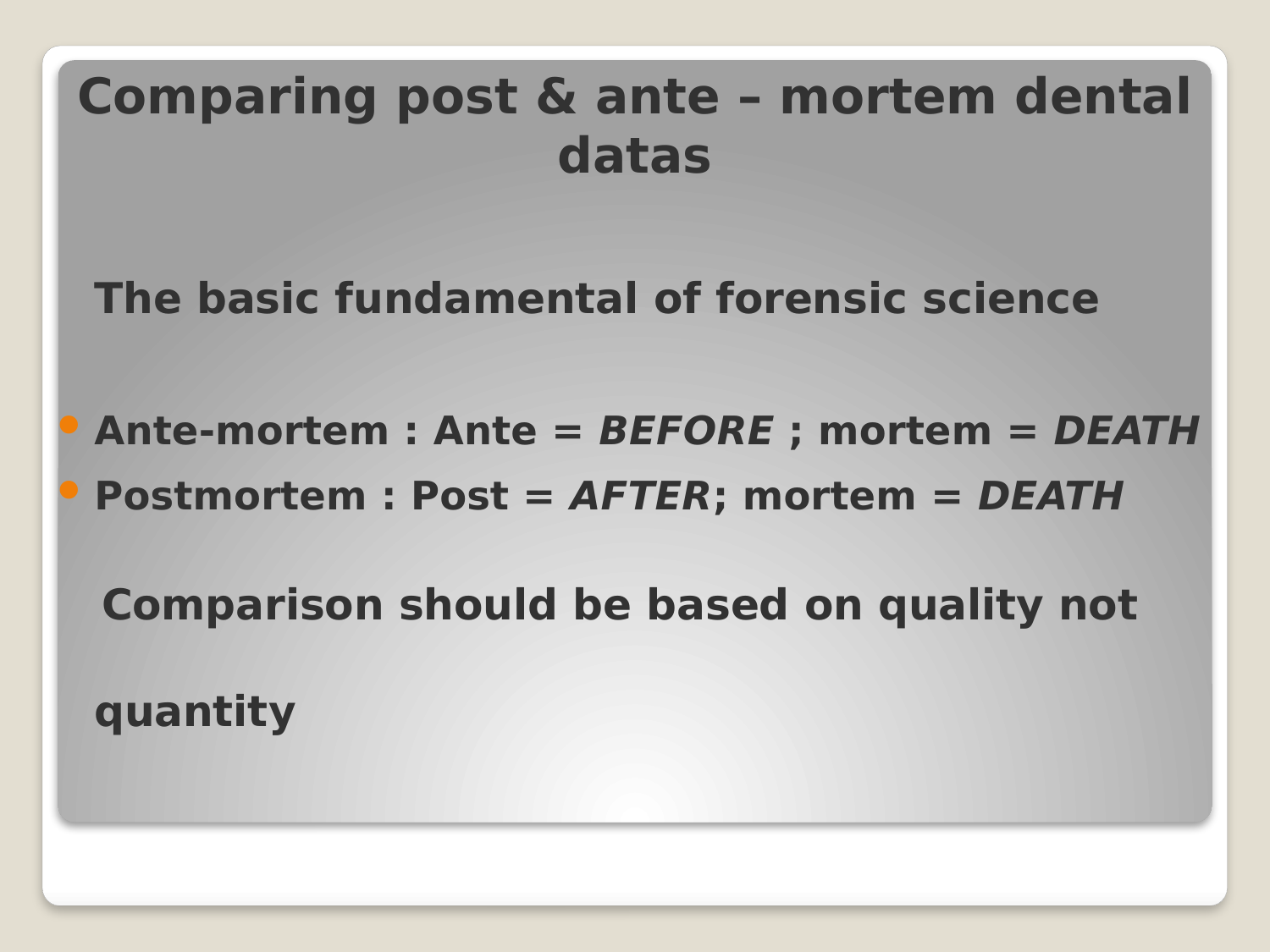

Comparing post & ante – mortem dental datas
	The basic fundamental of forensic science

Ante-mortem : Ante = BEFORE ; mortem = DEATH
Postmortem : Post = AFTER; mortem = DEATH
   Comparison should be based on quality not quantity